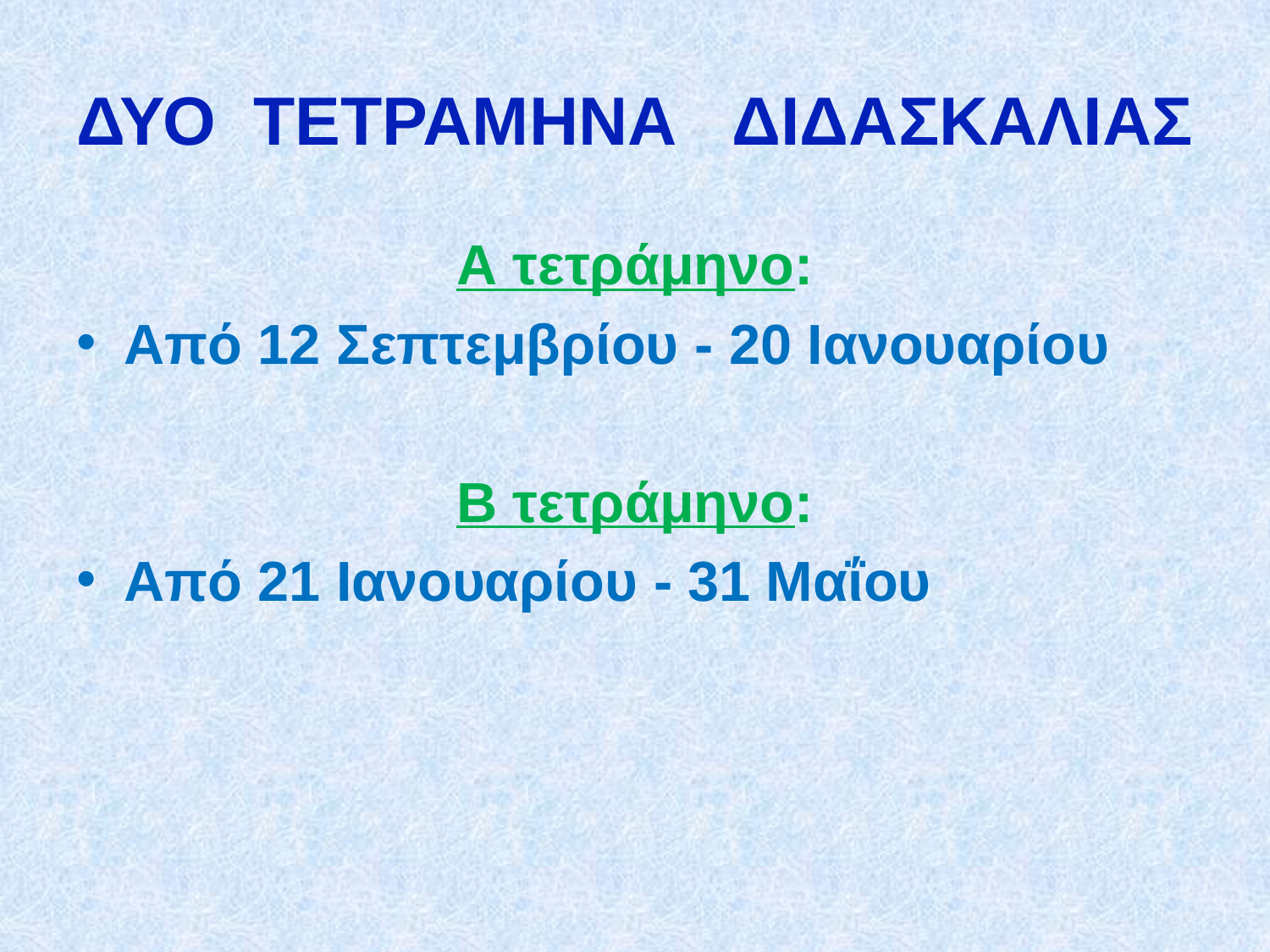

# ΔΥΟ  ΤΕΤΡΑΜΗΝΑ   ΔΙΔΑΣΚΑΛΙΑΣ
Α τετράμηνο:
Από 12 Σεπτεμβρίου - 20 Ιανουαρίου

Β τετράμηνο:
Από 21 Ιανουαρίου - 31 Μαΐου